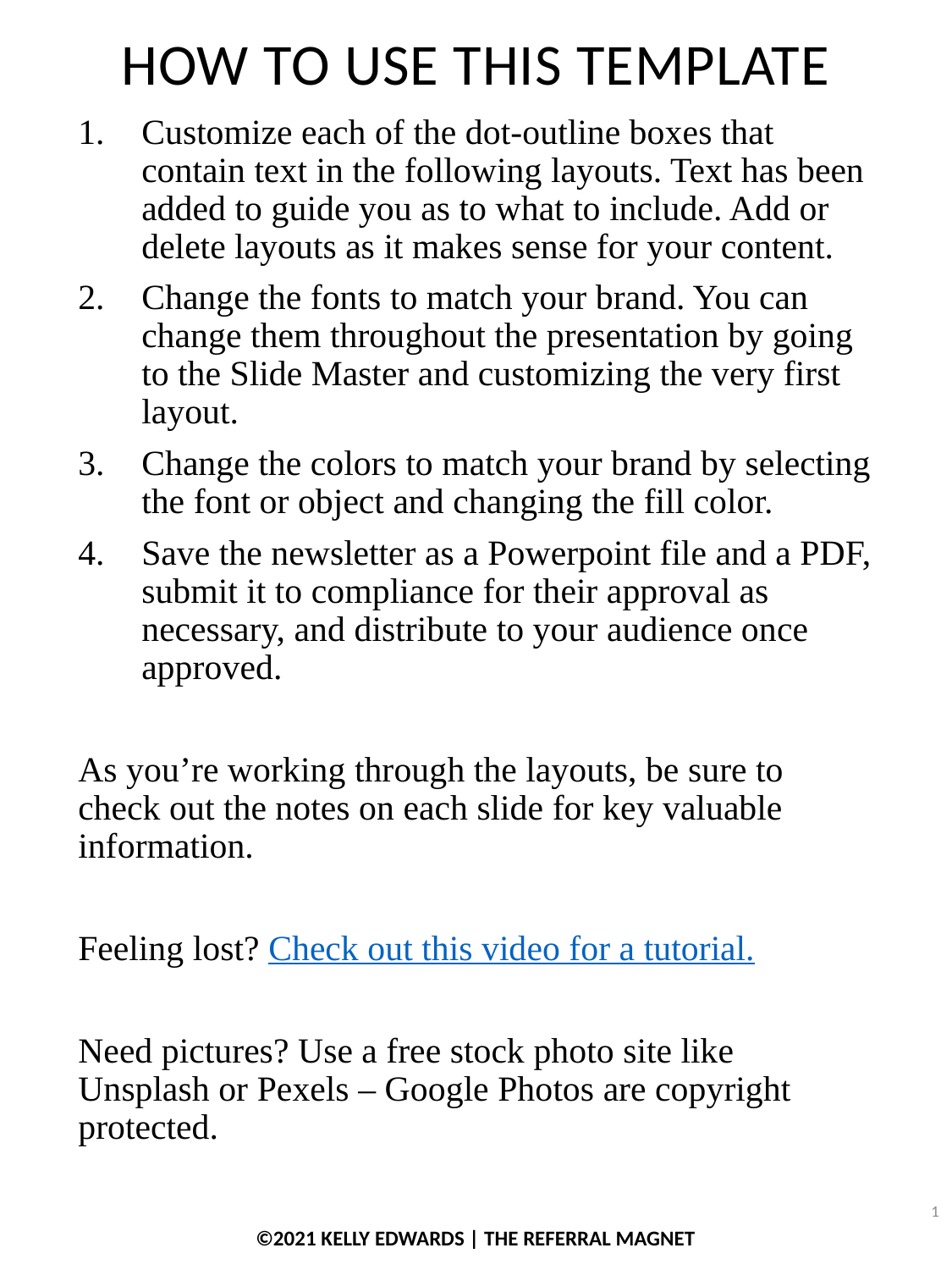

# How to Use This Template
Customize each of the dot-outline boxes that contain text in the following layouts. Text has been added to guide you as to what to include. Add or delete layouts as it makes sense for your content.
Change the fonts to match your brand. You can change them throughout the presentation by going to the Slide Master and customizing the very first layout.
Change the colors to match your brand by selecting the font or object and changing the fill color.
Save the newsletter as a Powerpoint file and a PDF, submit it to compliance for their approval as necessary, and distribute to your audience once approved.

As you’re working through the layouts, be sure to check out the notes on each slide for key valuable information.

Feeling lost? Check out this video for a tutorial.

Need pictures? Use a free stock photo site like Unsplash or Pexels – Google Photos are copyright protected.
1
©2021 KELLY EDWARDS | THE REFERRAL MAGNET